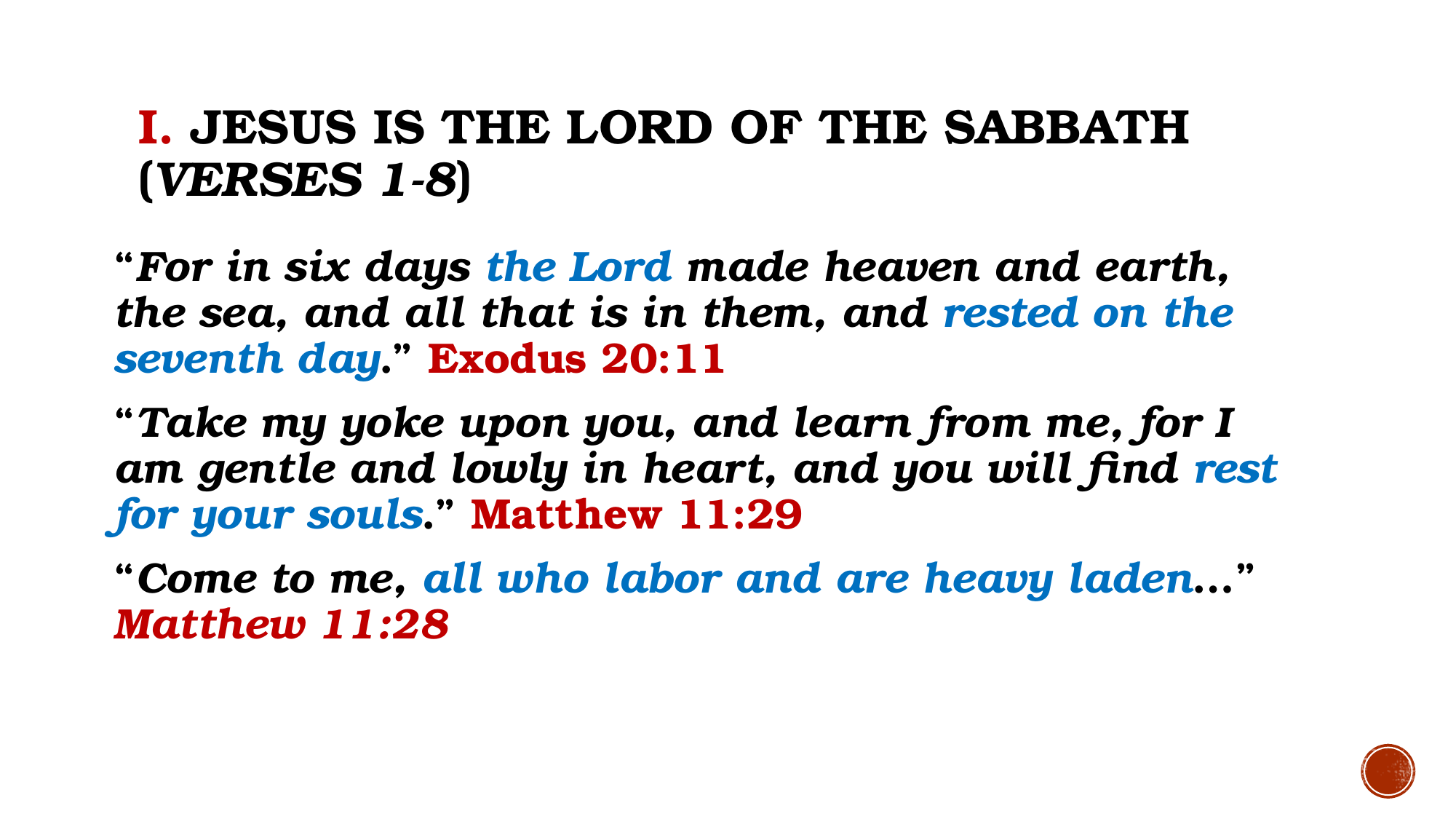

# I. Jesus is the Lord of the Sabbath (verses 1-8)
“For in six days the Lord made heaven and earth, the sea, and all that is in them, and rested on the seventh day.” Exodus 20:11
“Take my yoke upon you, and learn from me, for I am gentle and lowly in heart, and you will find rest for your souls.” Matthew 11:29
“Come to me, all who labor and are heavy laden…” Matthew 11:28